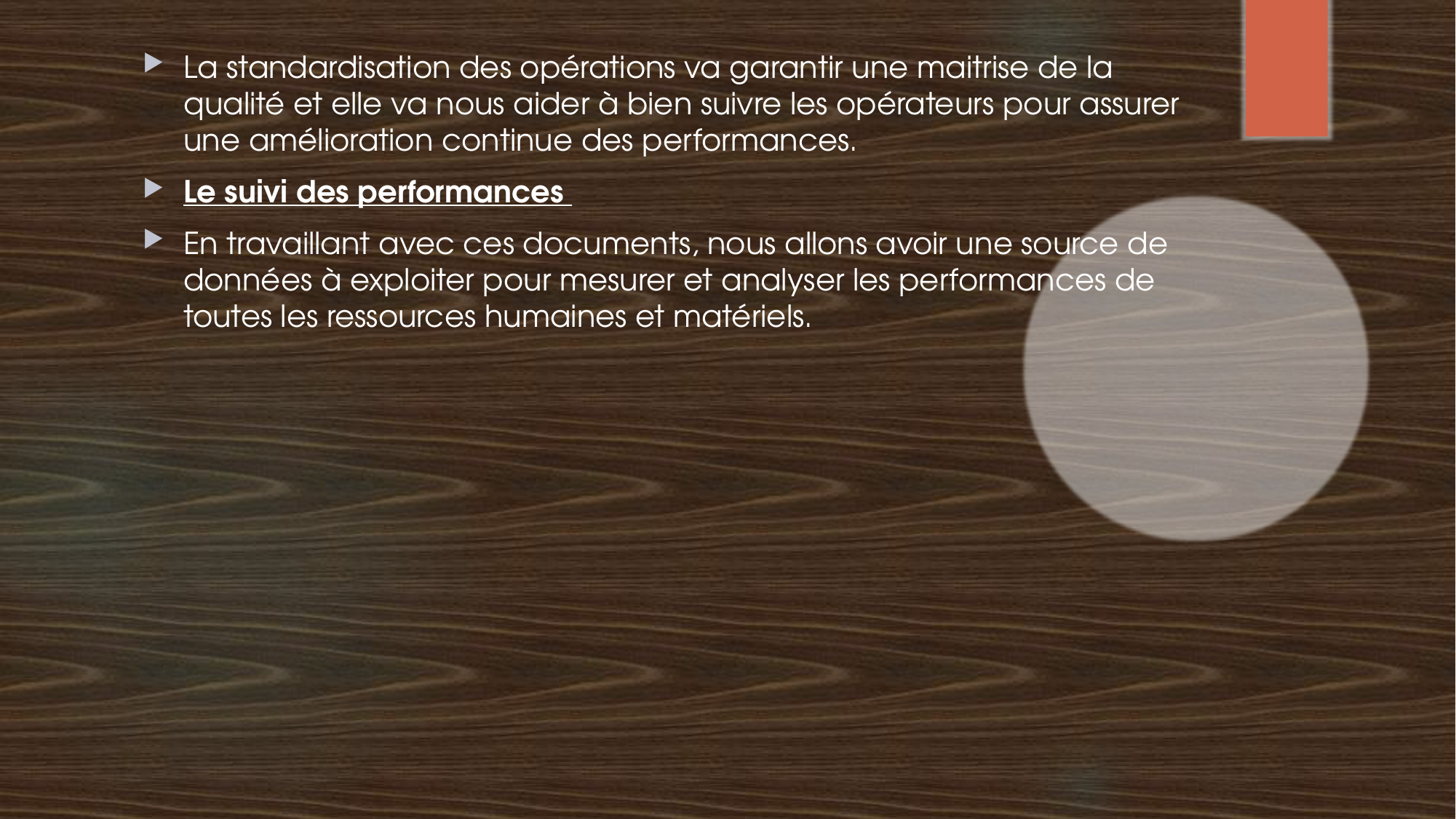

La standardisation des opérations va garantir une maitrise de la qualité et elle va nous aider à bien suivre les opérateurs pour assurer une amélioration continue des performances.
Le suivi des performances
En travaillant avec ces documents, nous allons avoir une source de données à exploiter pour mesurer et analyser les performances de toutes les ressources humaines et matériels.